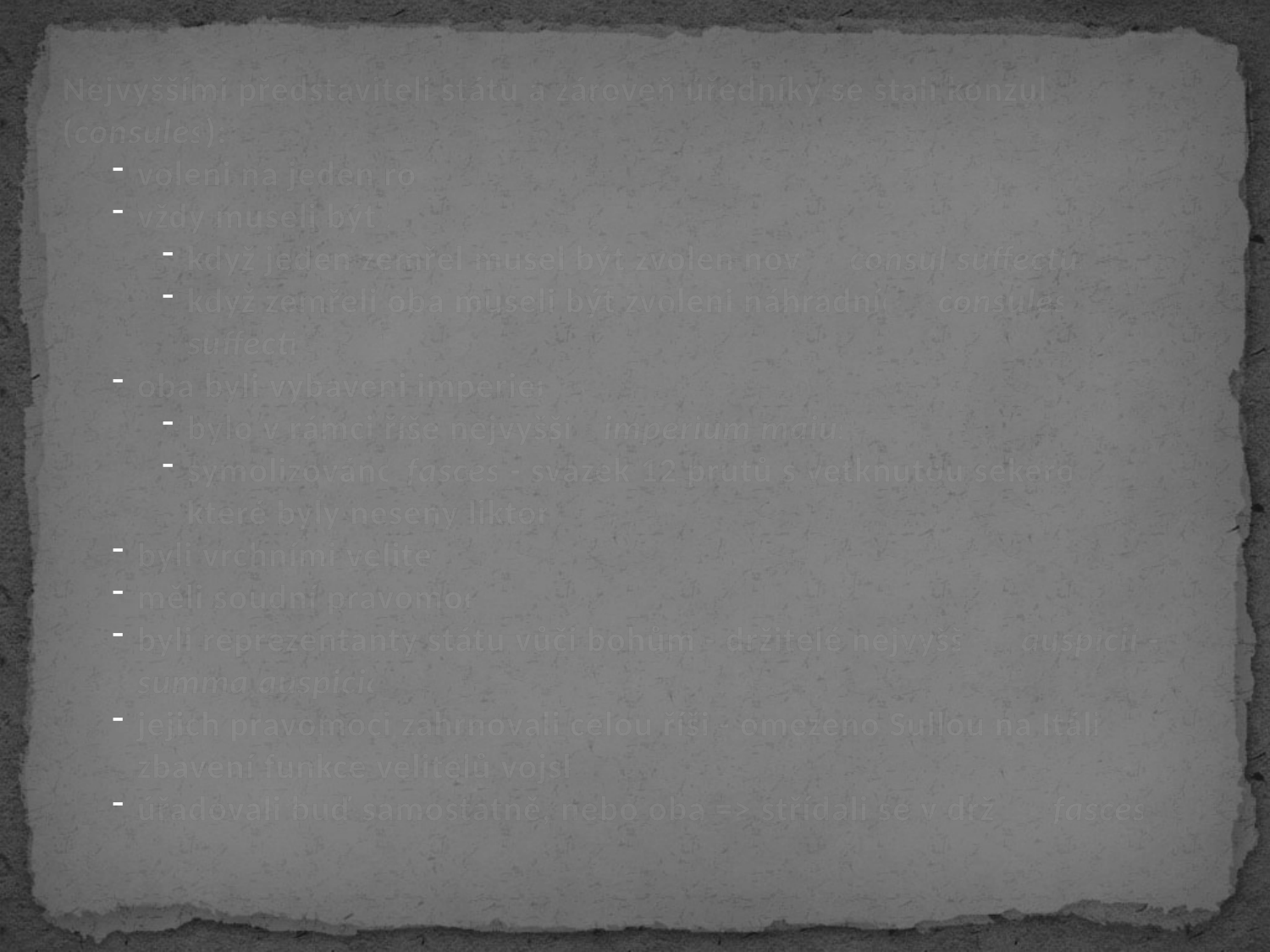

Nejvyššími představiteli státu a zároveň úředníky se stali konzulové (consules):
voleni na jeden rok
vždy museli být 2
když jeden zemřel musel být zvolen nový - consul suffectus
když zemřeli oba museli být zvoleni náhradníci - consules suffecti
oba byli vybaveni imperiem
bylo v rámci říše nejvyšší - imperium maius
symolizováno fasces - svazek 12 prutů s vetknutou sekerou, které byly neseny liktory
byli vrchními veliteli
měli soudní pravomoci
byli reprezentanty státu vůči bohům - držitelé nejvyšších auspicií - summa auspicia
jejich pravomoci zahrnovali celou říši - omezeno Sullou na Itálii => zbavení funkce velitelů vojska
úřadovali buď samostatně, nebo oba => střídali se v držení fasces